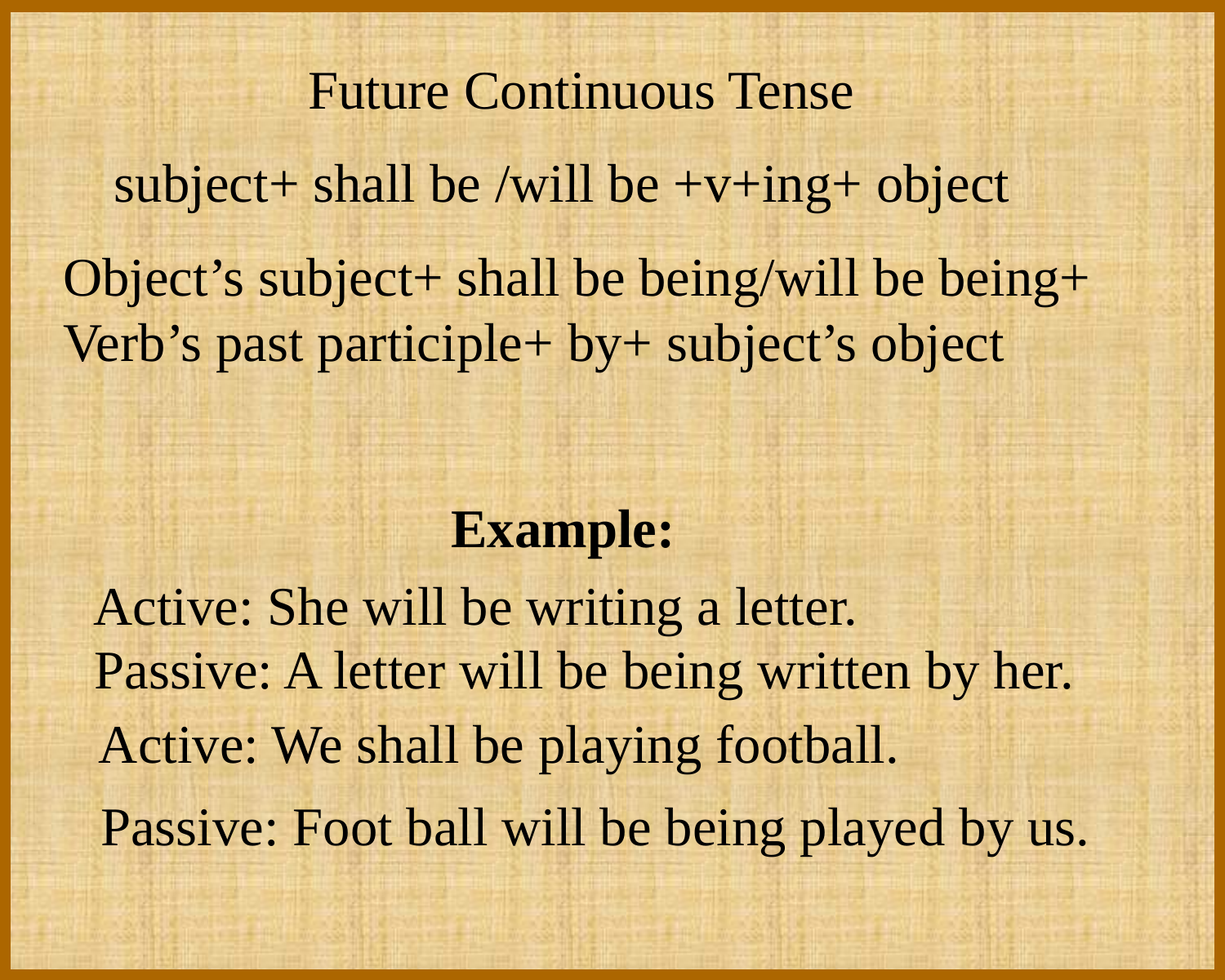

Future Continuous Tense
subject+ shall be /will be +v+ing+ object
Object’s subject+ shall be being/will be being+ Verb’s past participle+ by+ subject’s object
Example:
Active: She will be writing a letter.
Passive: A letter will be being written by her.
Active: We shall be playing football.
Passive: Foot ball will be being played by us.